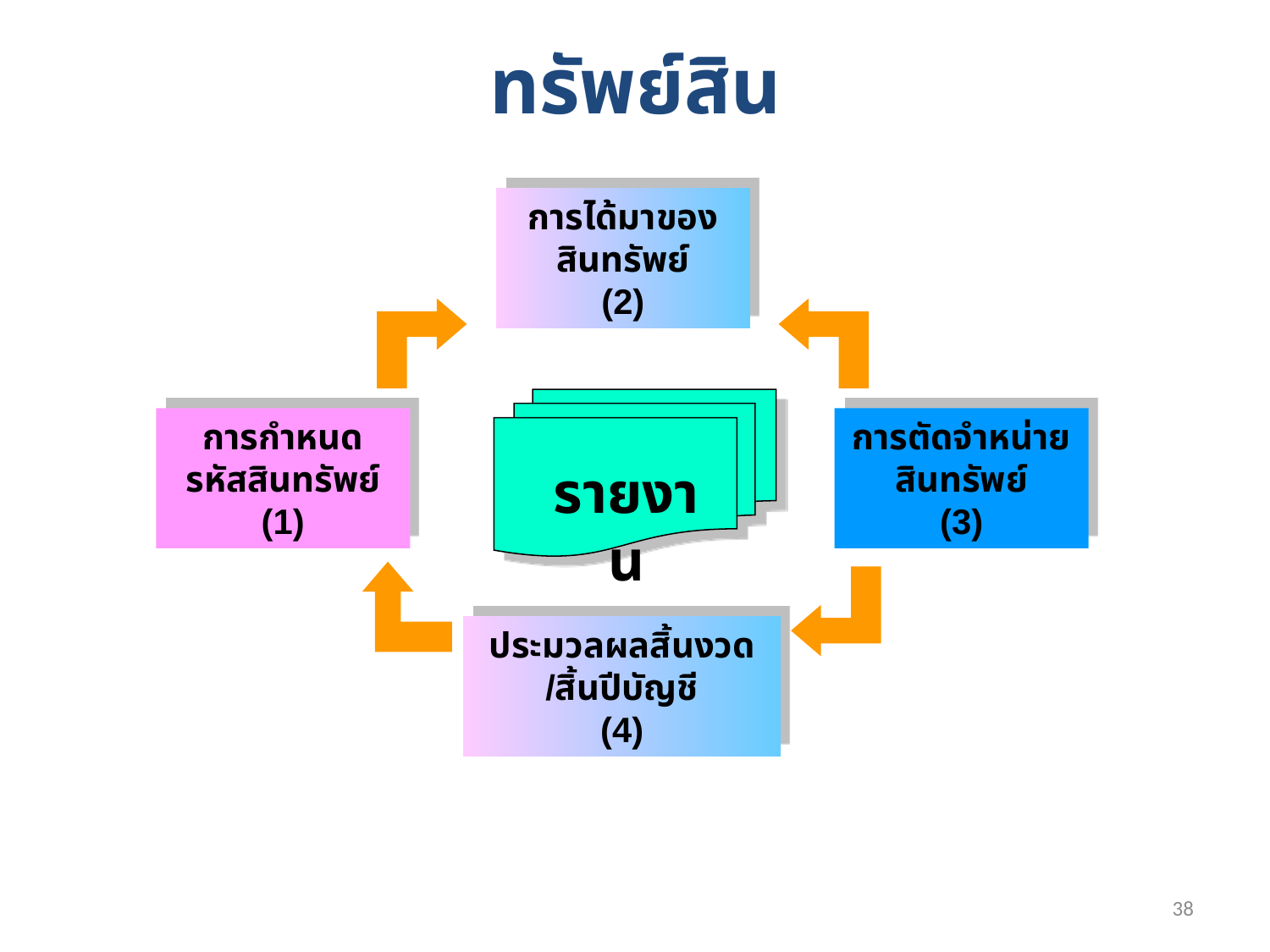

ทรัพย์สิน

การได้มาของ
สินทรัพย์
(2)

การกำหนด
รหัสสินทรัพย์
(1)
การตัดจำหน่าย
สินทรัพย์
(3)
รายงาน

ประมวลผลสิ้นงวด
/สิ้นปีบัญชี
(4)
38